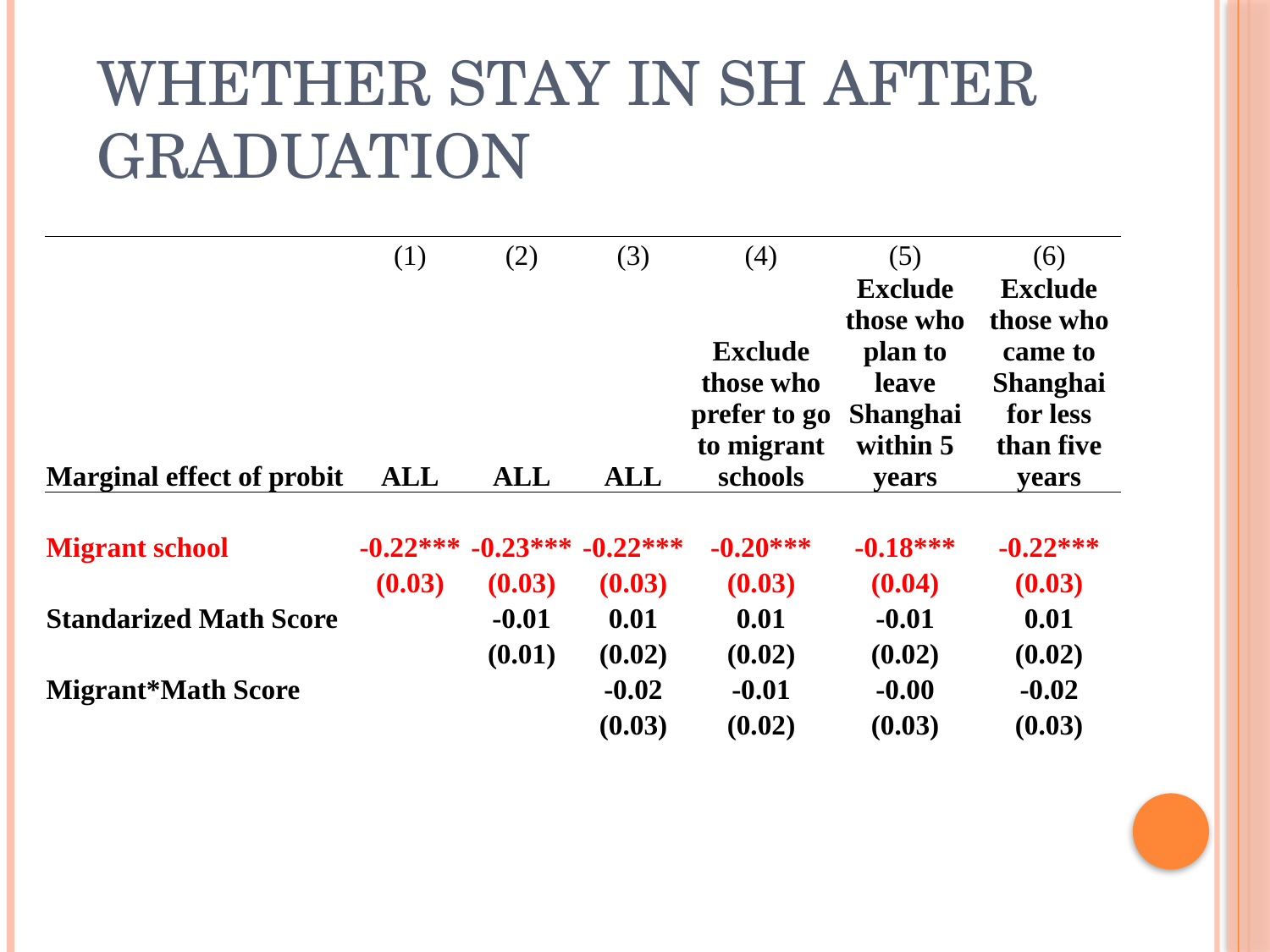

# Whether stay in SH after graduation
|  | (1) | (2) | (3) | (4) | (5) | (6) |
| --- | --- | --- | --- | --- | --- | --- |
| Marginal effect of probit | ALL | ALL | ALL | Exclude those who prefer to go to migrant schools | Exclude those who plan to leave Shanghai within 5 years | Exclude those who came to Shanghai for less than five years |
|  |  |  |  |  |  |  |
| Migrant school | -0.22\*\*\* | -0.23\*\*\* | -0.22\*\*\* | -0.20\*\*\* | -0.18\*\*\* | -0.22\*\*\* |
|  | (0.03) | (0.03) | (0.03) | (0.03) | (0.04) | (0.03) |
| Standarized Math Score |  | -0.01 | 0.01 | 0.01 | -0.01 | 0.01 |
|  |  | (0.01) | (0.02) | (0.02) | (0.02) | (0.02) |
| Migrant\*Math Score |  |  | -0.02 | -0.01 | -0.00 | -0.02 |
|  |  |  | (0.03) | (0.02) | (0.03) | (0.03) |